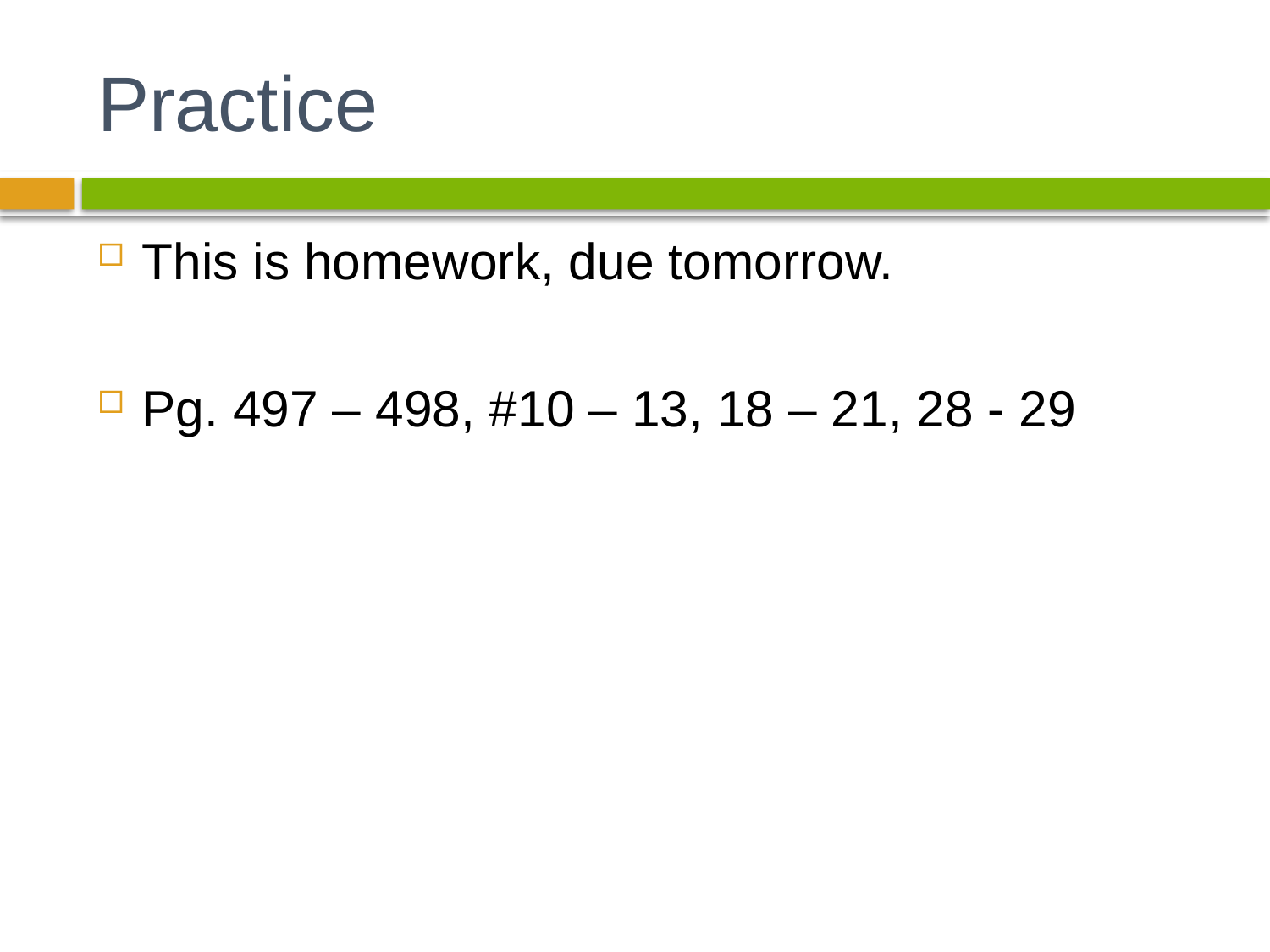

# Practice
This is homework, due tomorrow.

Pg. 497 – 498, #10 – 13, 18 – 21, 28 - 29